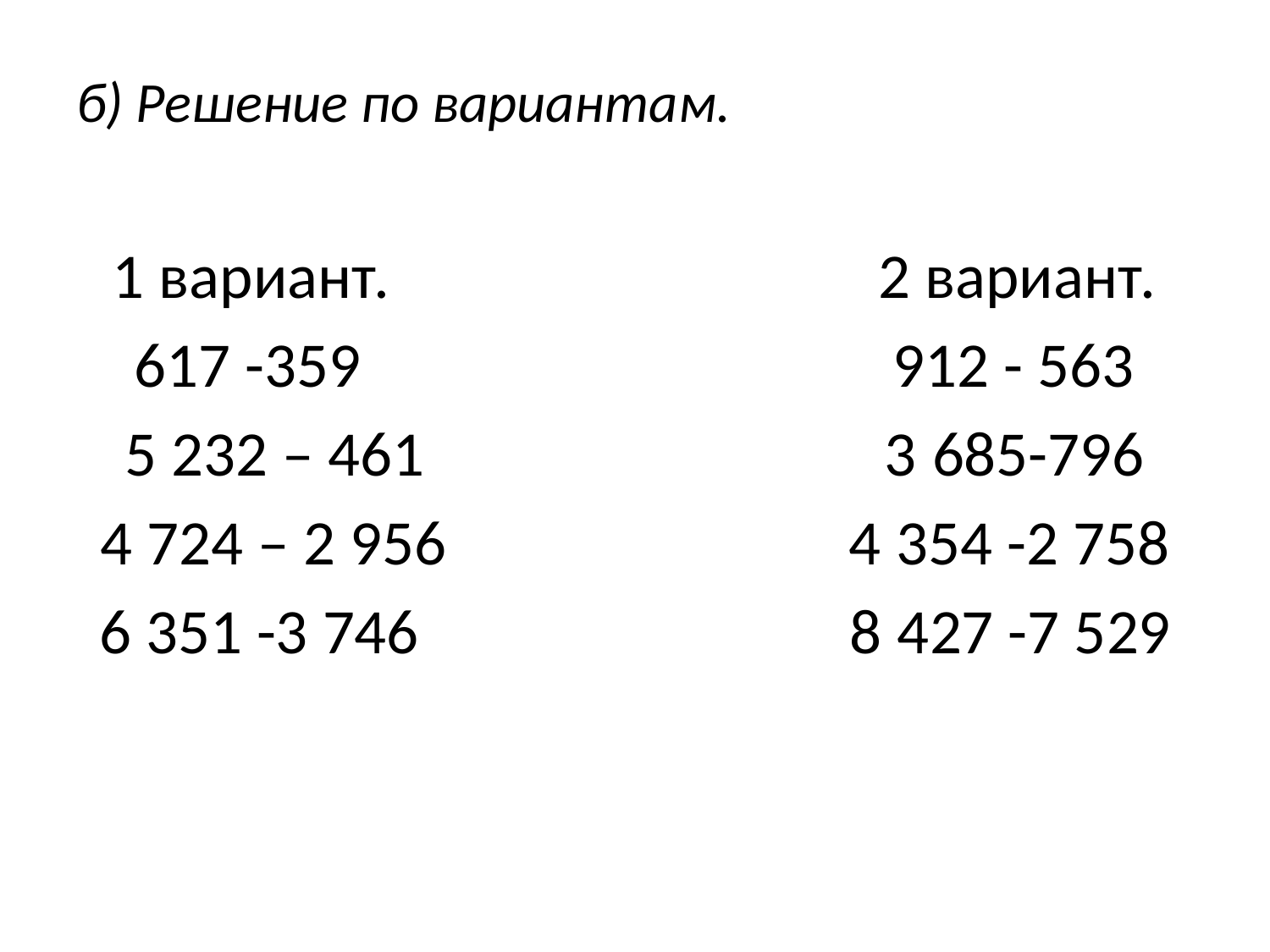

б) Решение по вариантам.

1 вариант.                                  2 вариант.
617 -359                                     912 - 563
5 232 – 461                                3 685-796
4 724 – 2 956                            4 354 -2 758
6 351 -3 746                              8 427 -7 529